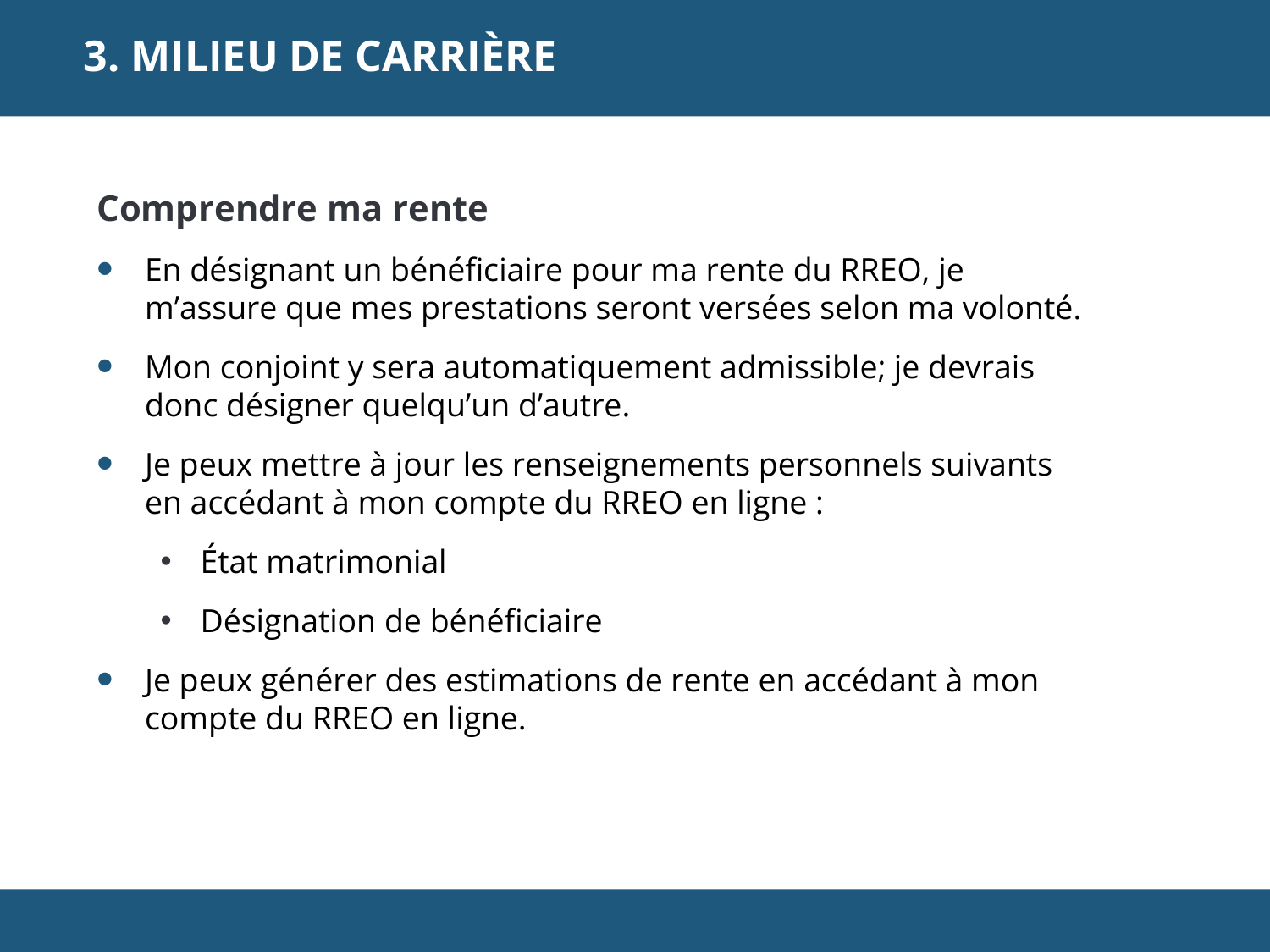

3. Milieu de carrière
Comprendre ma rente
En désignant un bénéficiaire pour ma rente du RREO, je m’assure que mes prestations seront versées selon ma volonté.
Mon conjoint y sera automatiquement admissible; je devrais donc désigner quelqu’un d’autre.
Je peux mettre à jour les renseignements personnels suivants en accédant à mon compte du RREO en ligne :
État matrimonial
Désignation de bénéficiaire
Je peux générer des estimations de rente en accédant à mon compte du RREO en ligne.